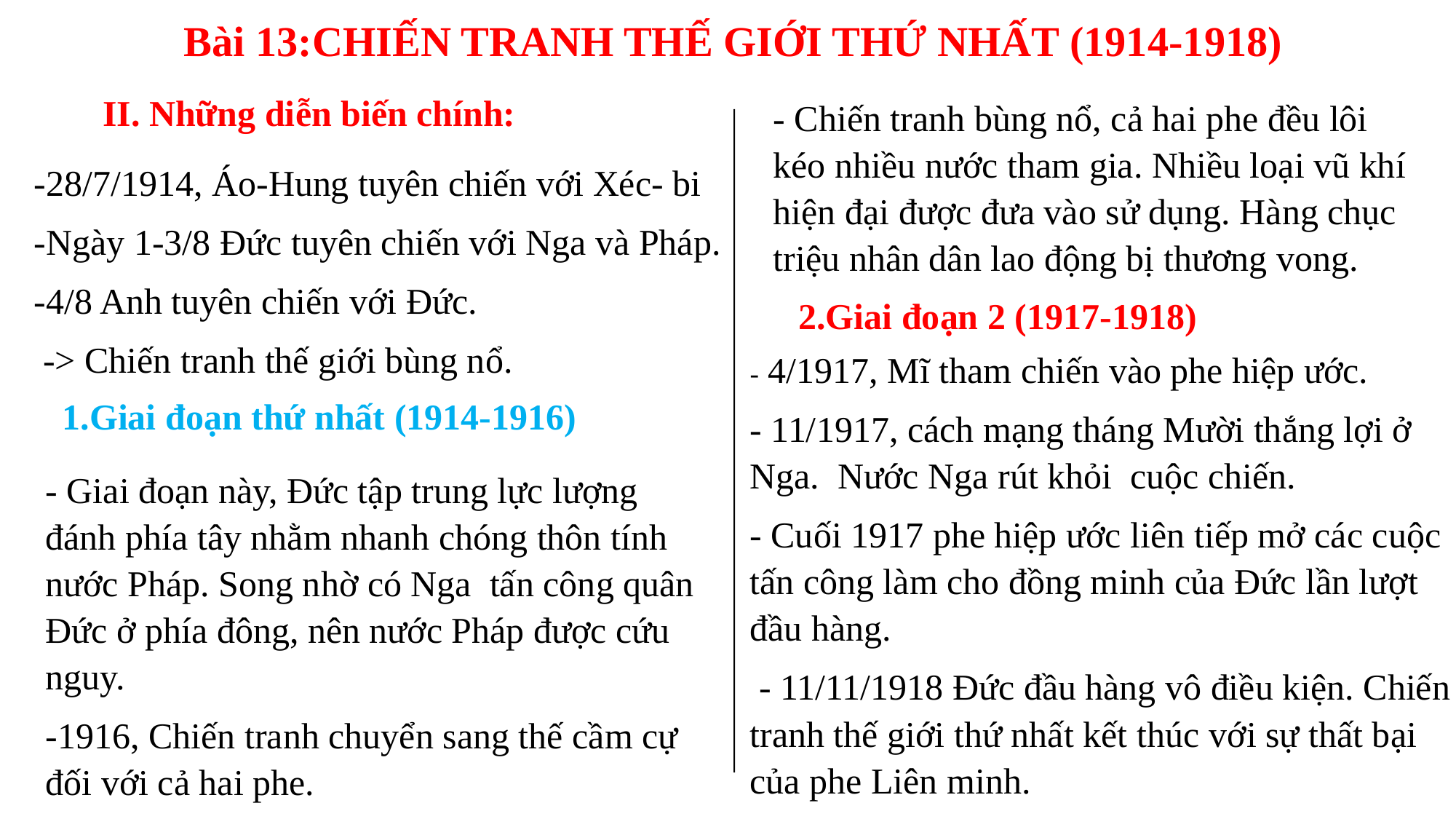

Bài 13:CHIẾN TRANH THẾ GIỚI THỨ NHẤT (1914-1918)
II. Những diễn biến chính:
- Chiến tranh bùng nổ, cả hai phe đều lôi kéo nhiều nước tham gia. Nhiều loại vũ khí hiện đại được đưa vào sử dụng. Hàng chục triệu nhân dân lao động bị thương vong.

-28/7/1914, Áo-Hung tuyên chiến với Xéc- bi
-Ngày 1-3/8 Đức tuyên chiến với Nga và Pháp.
-4/8 Anh tuyên chiến với Đức.
 -> Chiến tranh thế giới bùng nổ.
2.Giai đoạn 2 (1917-1918)
- 4/1917, Mĩ tham chiến vào phe hiệp ước.
- 11/1917, cách mạng tháng Mười thắng lợi ở Nga.  Nước Nga rút khỏi  cuộc chiến.
- Cuối 1917 phe hiệp ước liên tiếp mở các cuộc tấn công làm cho đồng minh của Đức lần lượt đầu hàng.
 - 11/11/1918 Đức đầu hàng vô điều kiện. Chiến tranh thế giới thứ nhất kết thúc với sự thất bại của phe Liên minh.
1.Giai đoạn thứ nhất (1914-1916)
- Giai đoạn này, Đức tập trung lực lượng đánh phía tây nhằm nhanh chóng thôn tính nước Pháp. Song nhờ có Nga  tấn công quân Đức ở phía đông, nên nước Pháp được cứu nguy.
-1916, Chiến tranh chuyển sang thế cầm cự đối với cả hai phe.